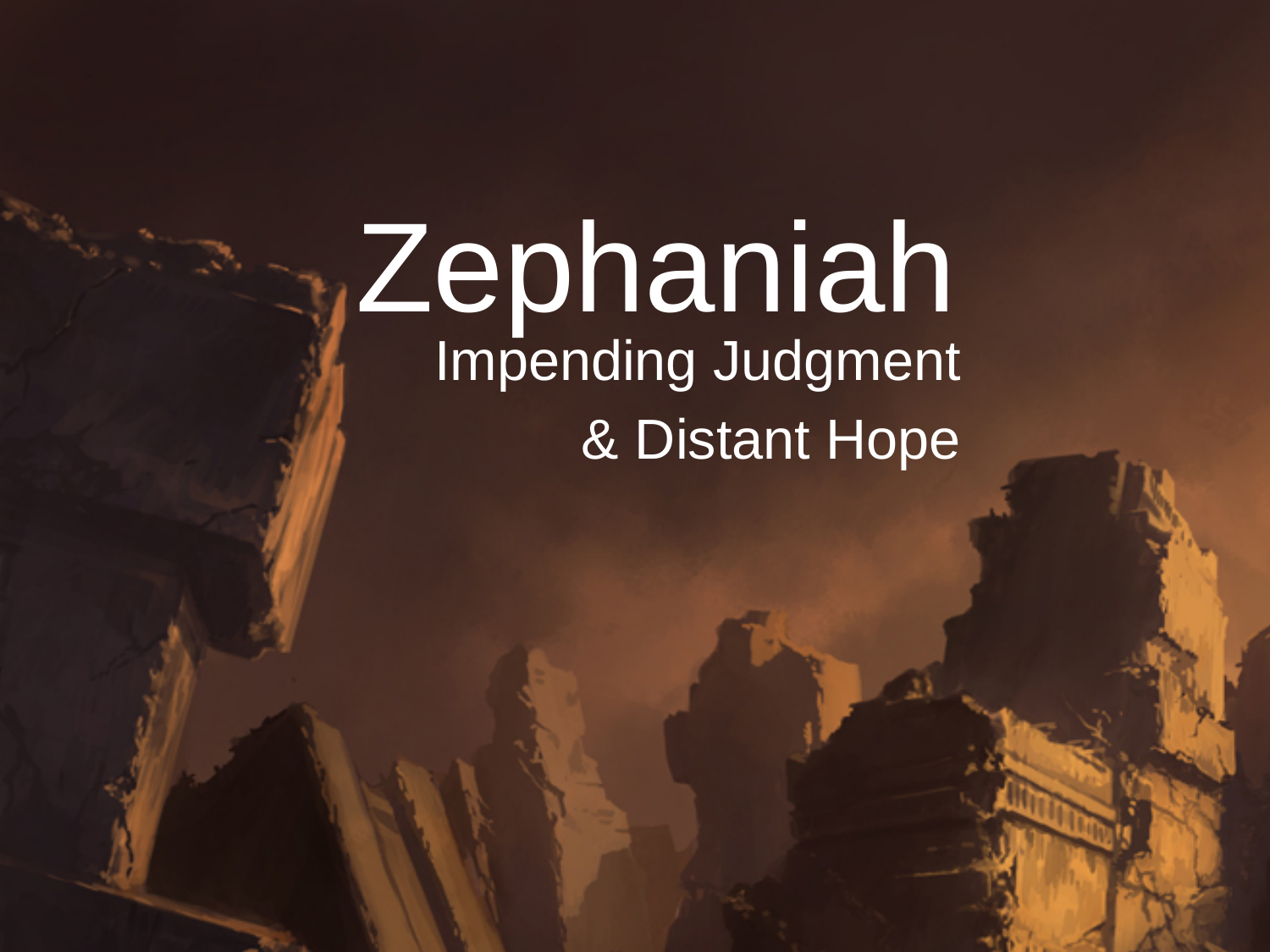

# Zephaniah
Impending Judgment
& Distant Hope